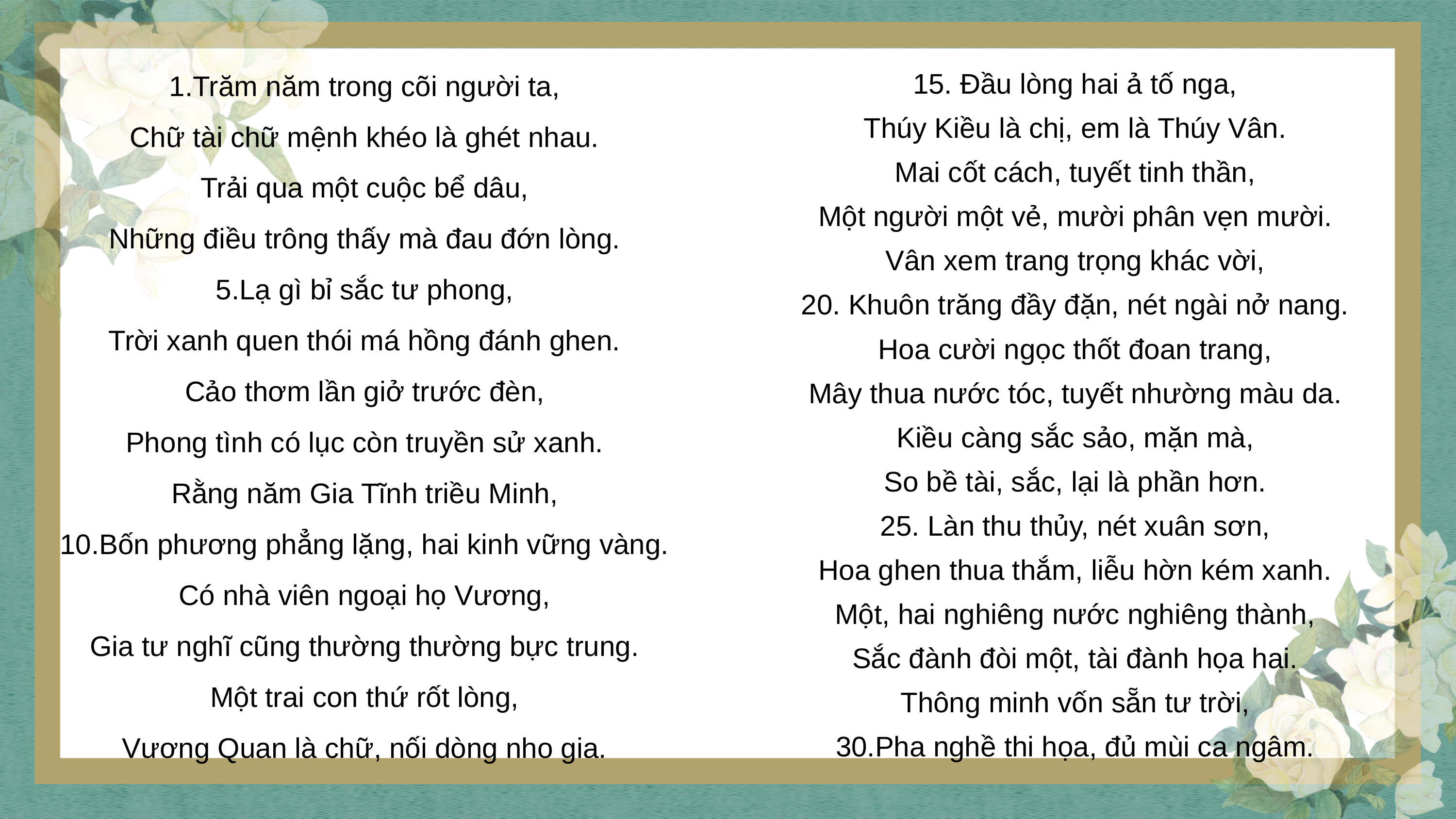

1.Trăm năm trong cõi người ta,
Chữ tài chữ mệnh khéo là ghét nhau.
Trải qua một cuộc bể dâu,
Những điều trông thấy mà đau đớn lòng.
5.Lạ gì bỉ sắc tư phong,
Trời xanh quen thói má hồng đánh ghen.
Cảo thơm lần giở trước đèn,
Phong tình có lục còn truyền sử xanh.
Rằng năm Gia Tĩnh triều Minh,
10.Bốn phương phẳng lặng, hai kinh vững vàng.
Có nhà viên ngoại họ Vương,
Gia tư nghĩ cũng thường thường bực trung.
Một trai con thứ rốt lòng,
Vương Quan là chữ, nối dòng nho gia.
15. Đầu lòng hai ả tố nga,
Thúy Kiều là chị, em là Thúy Vân.
Mai cốt cách, tuyết tinh thần,
Một người một vẻ, mười phân vẹn mười.
Vân xem trang trọng khác vời,
20. Khuôn trăng đầy đặn, nét ngài nở nang.
Hoa cười ngọc thốt đoan trang,
Mây thua nước tóc, tuyết nhường màu da.
Kiều càng sắc sảo, mặn mà,
So bề tài, sắc, lại là phần hơn.
25. Làn thu thủy, nét xuân sơn,
Hoa ghen thua thắm, liễu hờn kém xanh.
Một, hai nghiêng nước nghiêng thành,
Sắc đành đòi một, tài đành họa hai.
Thông minh vốn sẵn tư trời,
30.Pha nghề thi họa, đủ mùi ca ngâm.